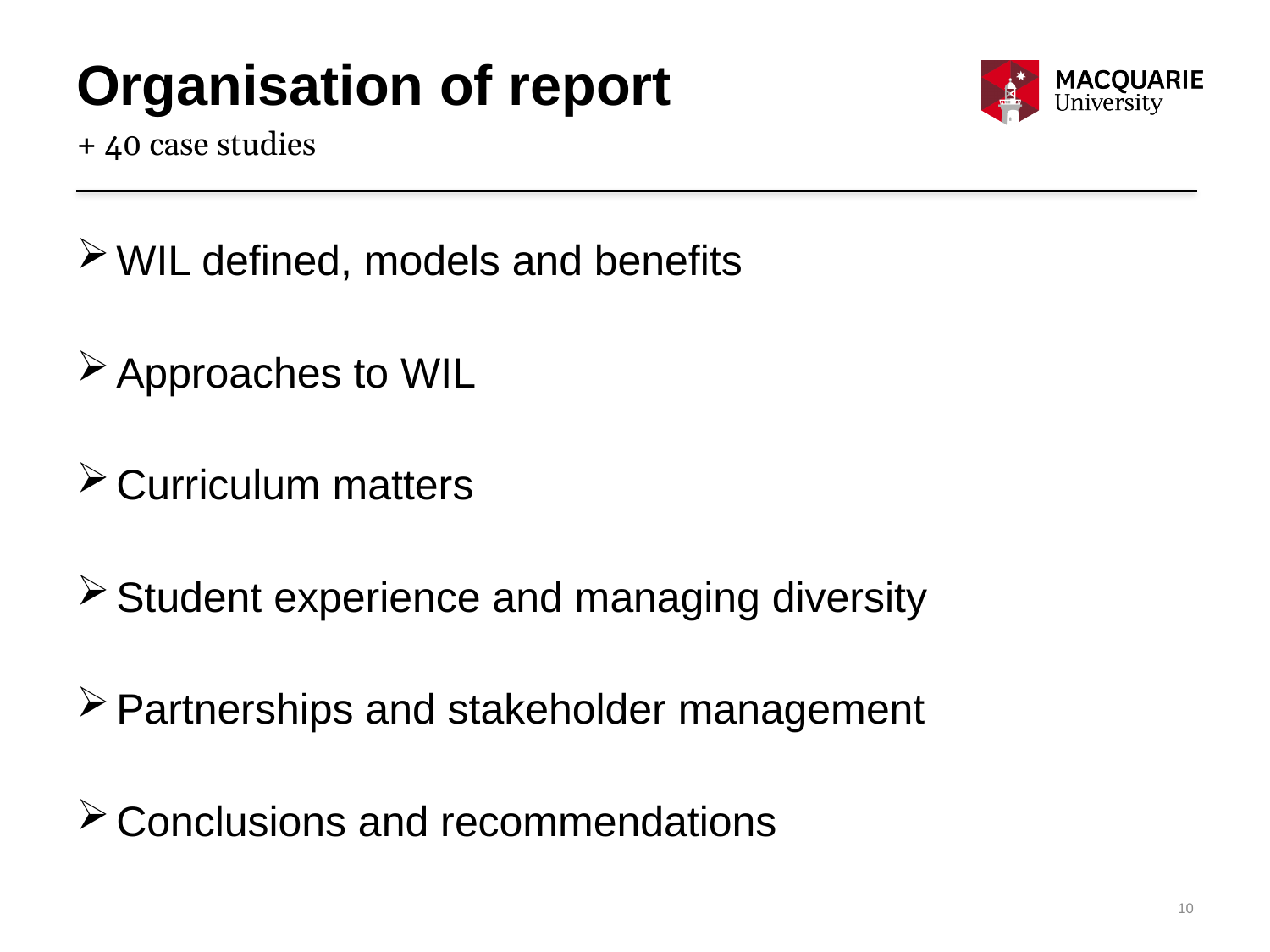

# Organisation of report
+ 40 case studies
WIL defined, models and benefits

Approaches to WIL

Curriculum matters

Student experience and managing diversity

Partnerships and stakeholder management

Conclusions and recommendations

10